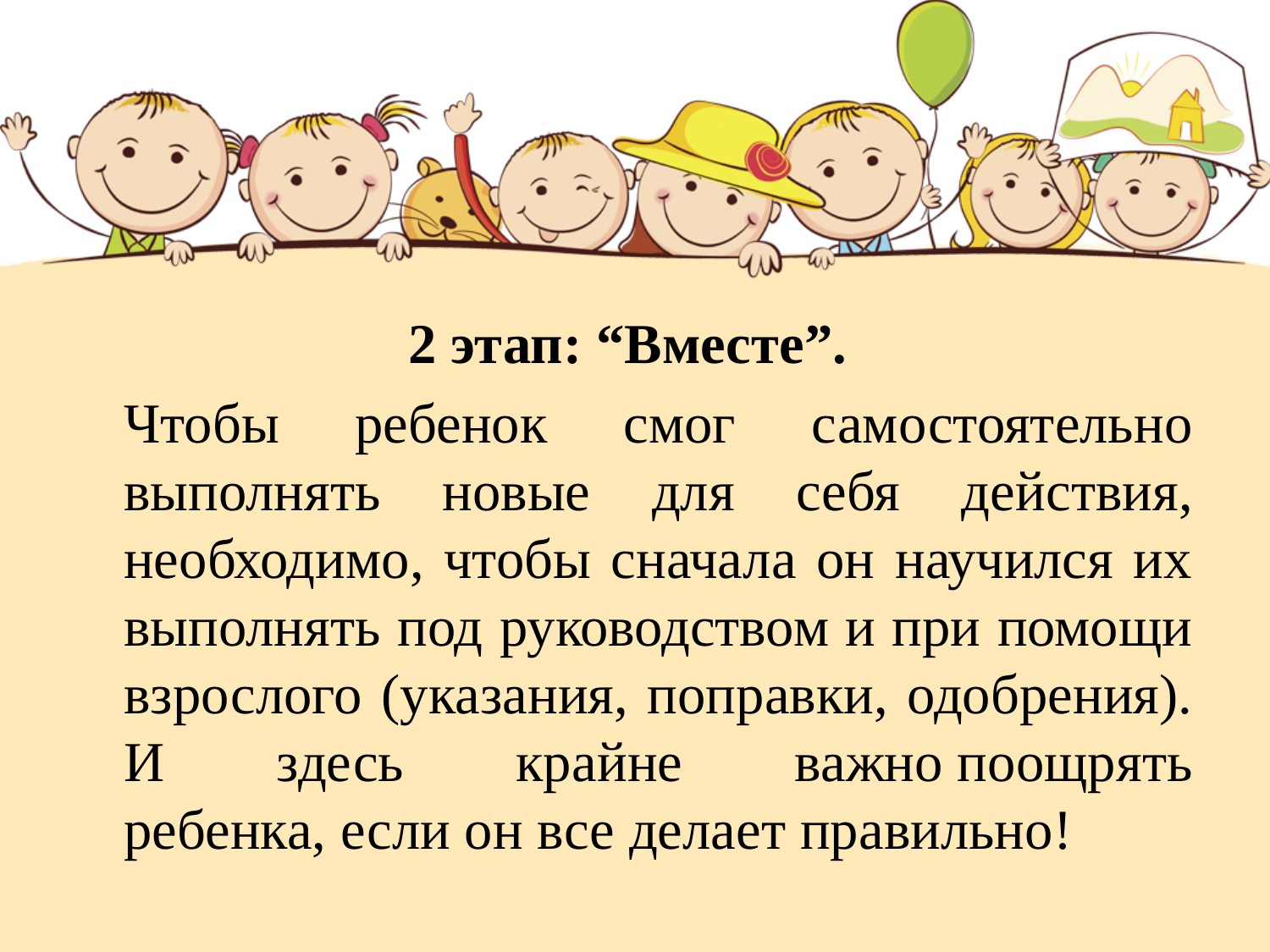

#

2 этап: “Вместе”.
	Чтобы ребенок смог самостоятельно выполнять новые для себя действия, необходимо, чтобы сначала он научился их выполнять под руководством и при помощи взрослого (указания, поправки, одобрения). И здесь крайне важно поощрять ребенка, если он все делает правильно!